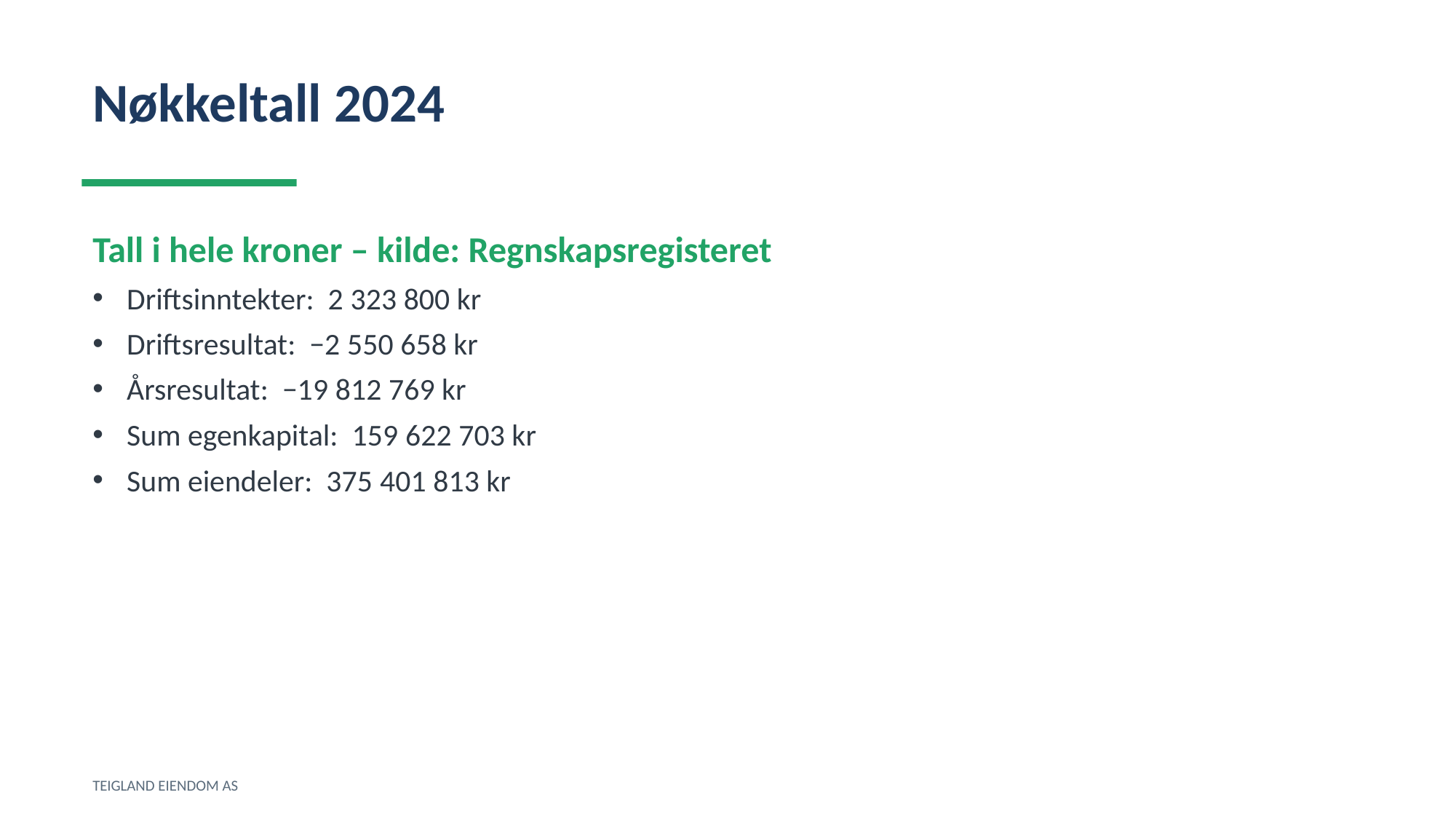

Nøkkeltall 2024

Tall i hele kroner – kilde: Regnskapsregisteret
Driftsinntekter:  2 323 800 kr
Driftsresultat:  −2 550 658 kr
Årsresultat:  −19 812 769 kr
Sum egenkapital:  159 622 703 kr
Sum eiendeler:  375 401 813 kr
TEIGLAND EIENDOM AS